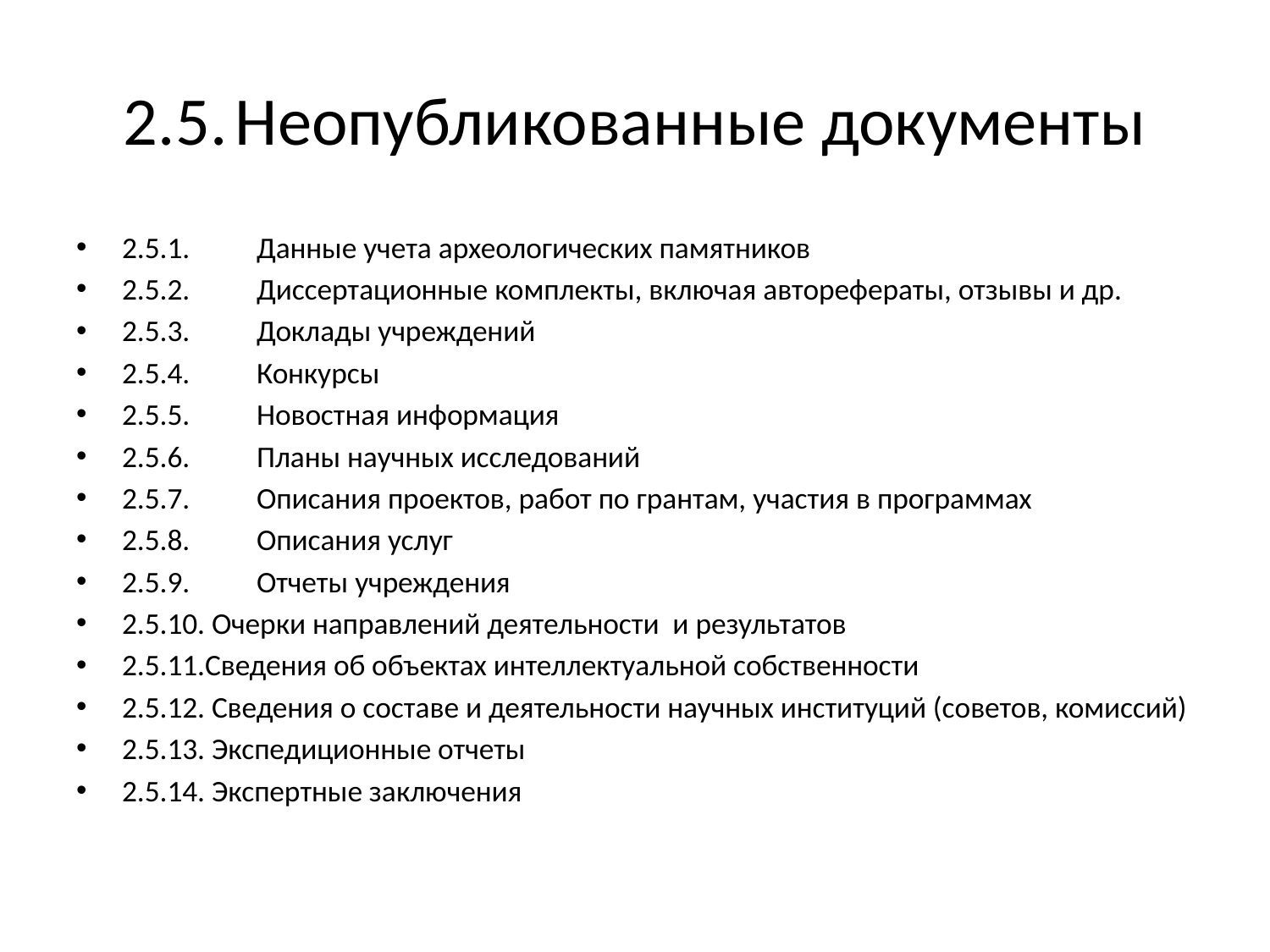

# 2.5.	Неопубликованные документы
2.5.1.	Данные учета археологических памятников
2.5.2.	Диссертационные комплекты, включая авторефераты, отзывы и др.
2.5.3.	Доклады учреждений
2.5.4.	Конкурсы
2.5.5.	Новостная информация
2.5.6.	Планы научных исследований
2.5.7.	Описания проектов, работ по грантам, участия в программах
2.5.8.	Описания услуг
2.5.9.	Отчеты учреждения
2.5.10. Очерки направлений деятельности  и результатов
2.5.11.Сведения об объектах интеллектуальной собственности
2.5.12. Сведения о составе и деятельности научных институций (советов, комиссий)
2.5.13. Экспедиционные отчеты
2.5.14. Экспертные заключения